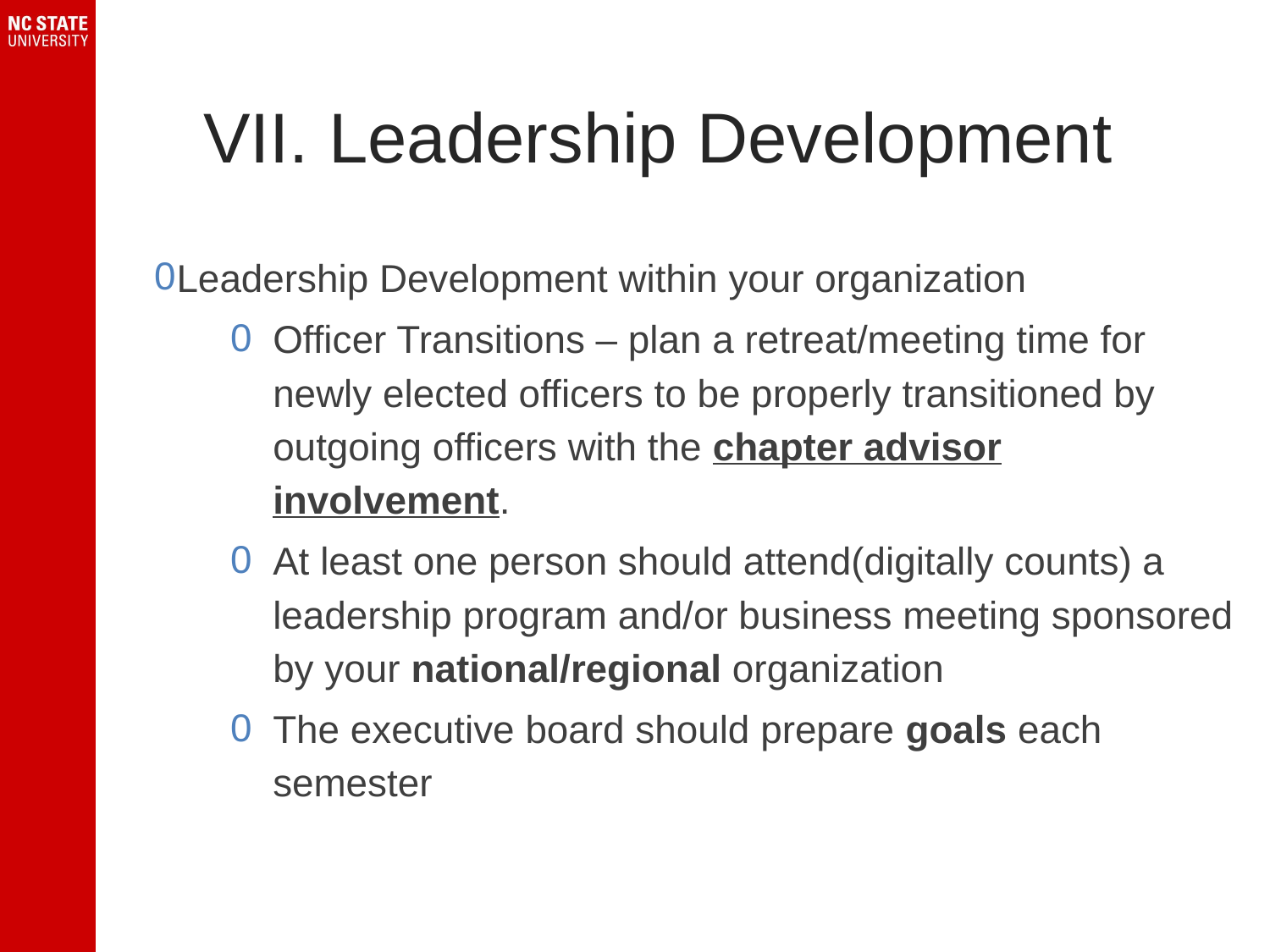

# VII. Leadership Development
Leadership Development within your organization
Officer Transitions – plan a retreat/meeting time for newly elected officers to be properly transitioned by outgoing officers with the chapter advisor involvement.
At least one person should attend(digitally counts) a leadership program and/or business meeting sponsored by your national/regional organization
The executive board should prepare goals each semester